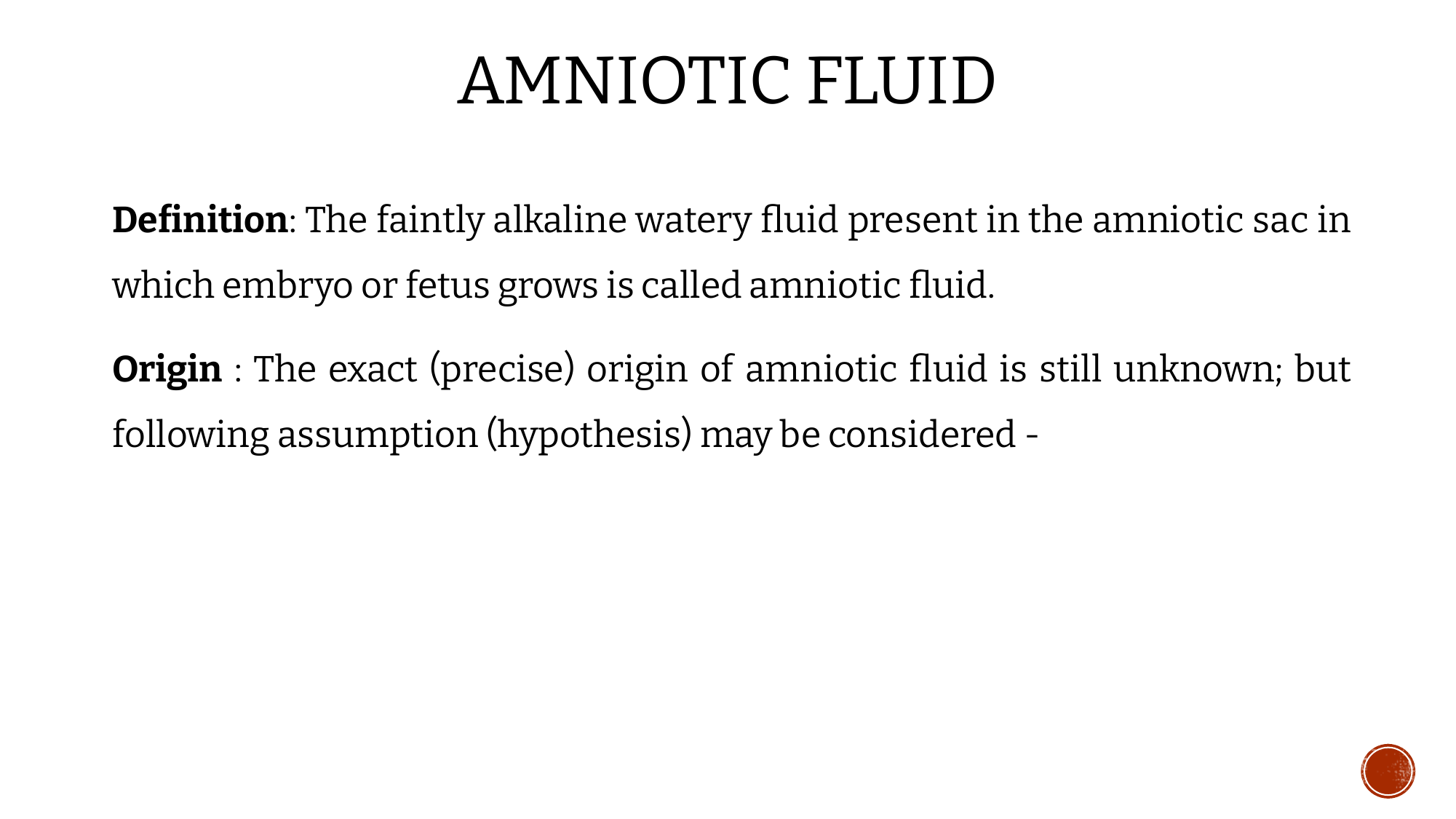

# AMNIOTIC FLUID
Definition: The faintly alkaline watery fluid present in the amniotic sac in which embryo or fetus grows is called amniotic fluid.
Origin : The exact (precise) origin of amniotic fluid is still unknown; but following assumption (hypothesis) may be considered -